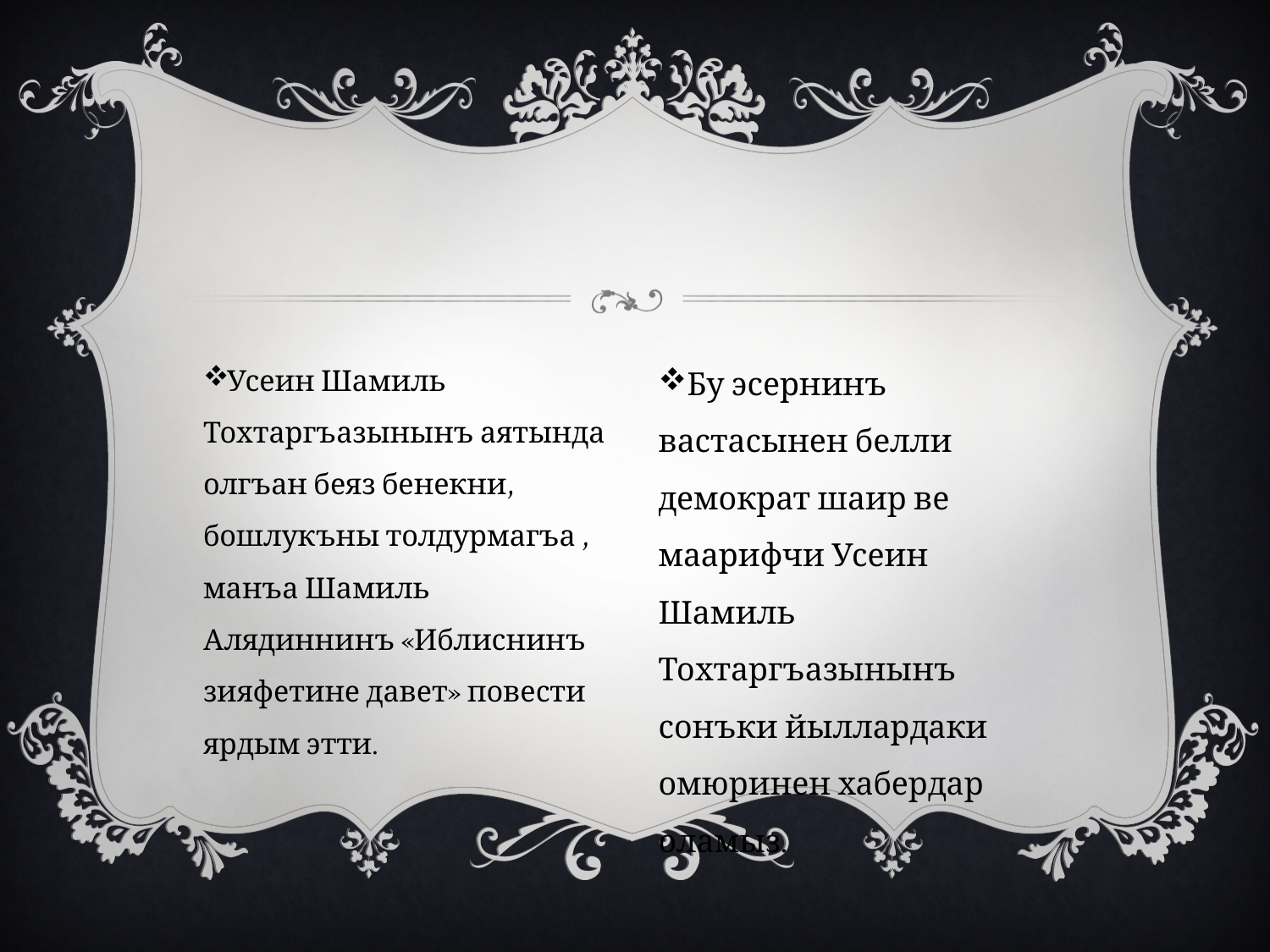

#
Усеин Шамиль Тохтаргъазынынъ аятында олгъан беяз бенекни, бошлукъны толдурмагъа , манъа Шамиль Алядиннинъ «Иблиснинъ зияфетине давет» повести ярдым этти.
Бу эсернинъ вастасынен белли демократ шаир ве маарифчи Усеин Шамиль Тохтаргъазынынъ сонъки йыллардаки омюринен хабердар оламыз.